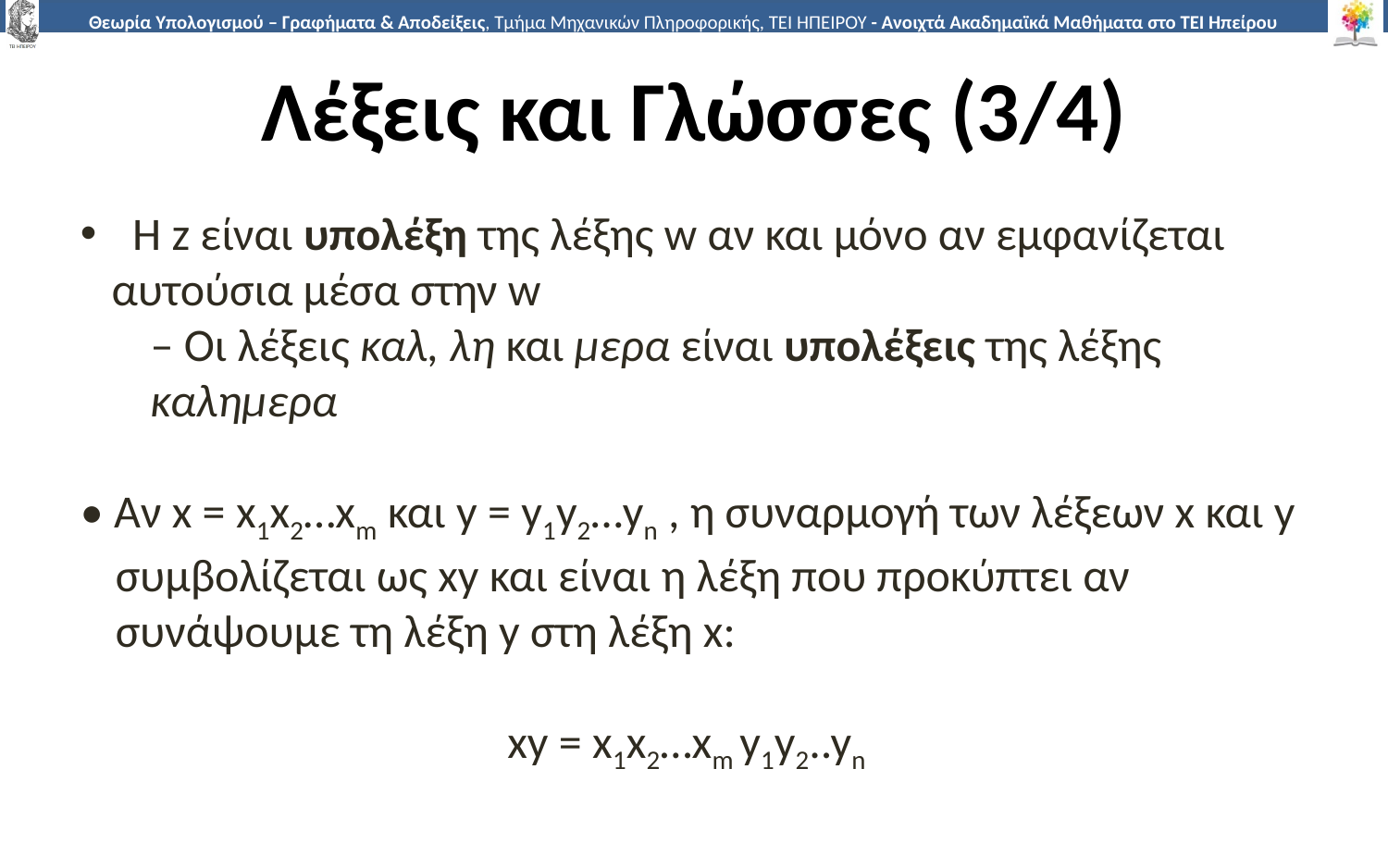

# Λέξεις και Γλώσσες (3/4)
Η z είναι υπολέξη της λέξης w αν και μόνο αν εμφανίζεται
   αυτούσια μέσα στην w
	– Οι λέξεις καλ, λη και μερα είναι υπολέξεις της λέξης καλημερα

• Αν x = x1x2…xm και y = y1y2…yn , η συναρμογή των λέξεων x και y συμβολίζεται ως xy και είναι η λέξη που προκύπτει αν συνάψουμε τη λέξη y στη λέξη x:

xy = x1x2…xm y1y2..yn